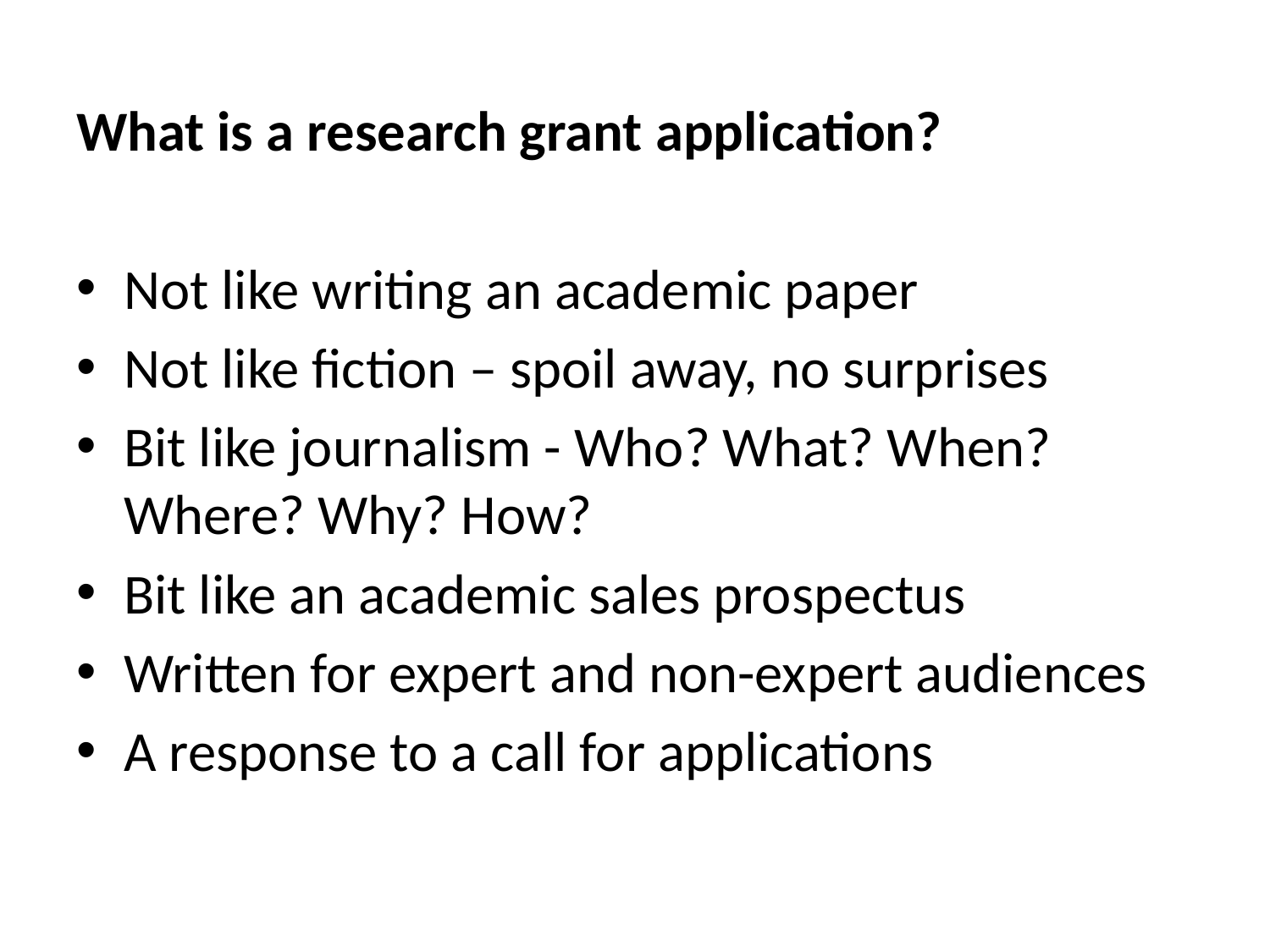

What is a research grant application?

Not like writing an academic paper
Not like fiction – spoil away, no surprises
Bit like journalism - Who? What? When? Where? Why? How?
Bit like an academic sales prospectus
Written for expert and non-expert audiences
A response to a call for applications